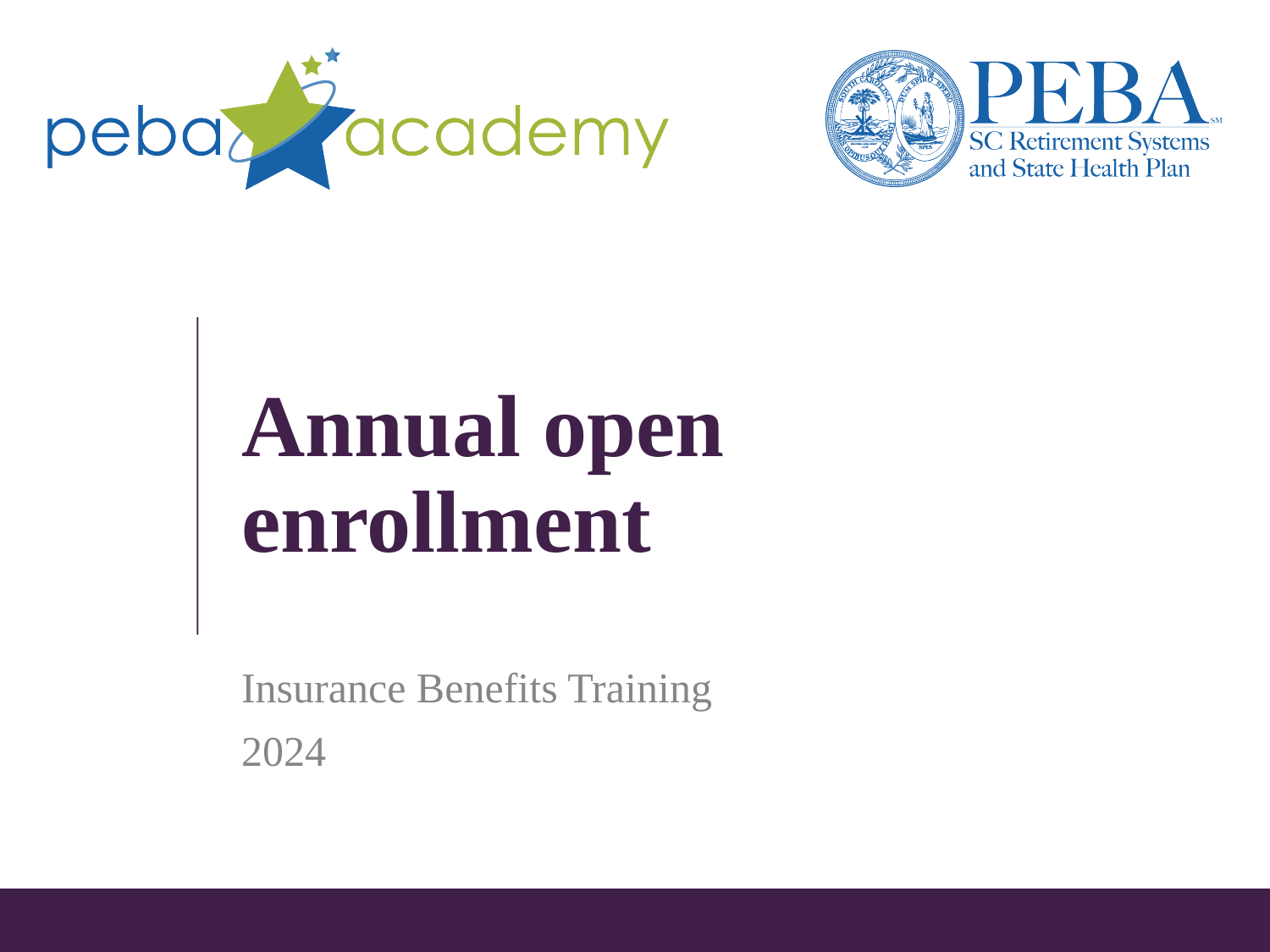

# Annual open enrollment
Insurance Benefits Training
2024